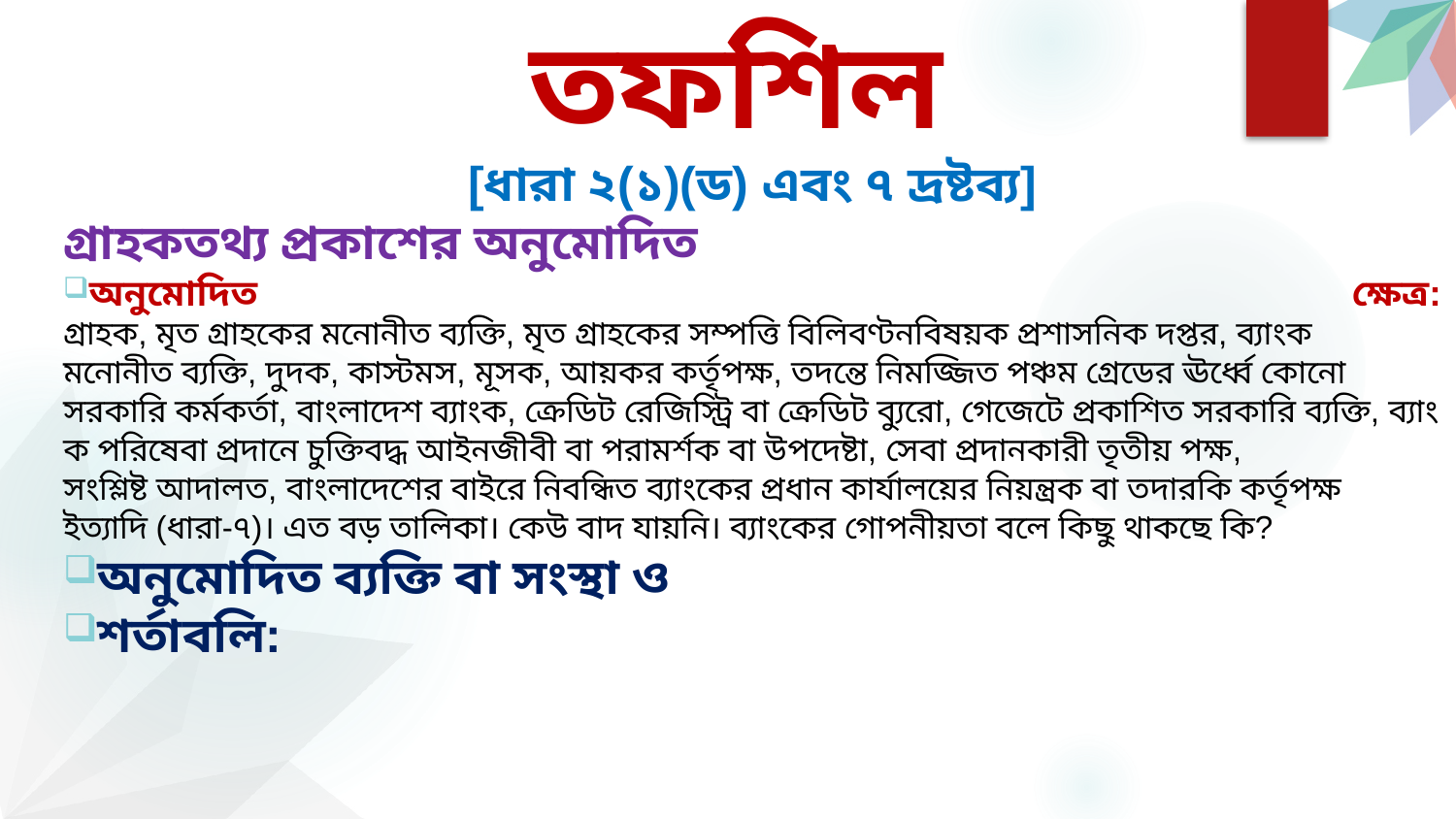

#
তফশিল
[ধারা ২(১)(ড) এবং ৭ দ্রষ্টব্য]
গ্রাহকতথ্য প্রকাশের অনুমোদিত
অনুমোদিত ক্ষেত্র: গ্রাহক, মৃত গ্রাহকের মনোনীত ব্যক্তি, মৃত গ্রাহকের সম্পত্তি বিলিবণ্টনবিষয়ক প্রশাসনিক দপ্তর, ব্যাংক       মনোনীত ব্যক্তি, দুদক, কাস্টমস, মূসক, আয়কর কর্তৃপক্ষ, তদন্তে নিমজ্জিত পঞ্চম গ্রেডের ঊর্ধ্বে কোনো      সরকারি কর্মকর্তা, বাংলাদেশ ব্যাংক, ক্রেডিট রেজিস্ট্রি বা ক্রেডিট ব্যুরো, গেজেটে প্রকাশিত সরকারি ব্যক্তি, ব্যাংক পরিষেবা প্রদানে চুক্তিবদ্ধ আইনজীবী বা পরামর্শক বা উপদেষ্টা, সেবা প্রদানকারী তৃতীয় পক্ষ,       সংশ্লিষ্ট আদালত, বাংলাদেশের বাইরে নিবন্ধিত ব্যাংকের প্রধান কার্যালয়ের নিয়ন্ত্রক বা তদারকি কর্তৃপক্ষ    ইত্যাদি (ধারা-৭)। এত বড় তালিকা। কেউ বাদ যায়নি। ব্যাংকের গোপনীয়তা বলে কিছু থাকছে কি?
অনুমোদিত ব্যক্তি বা সংস্থা ও
শর্তাবলি: